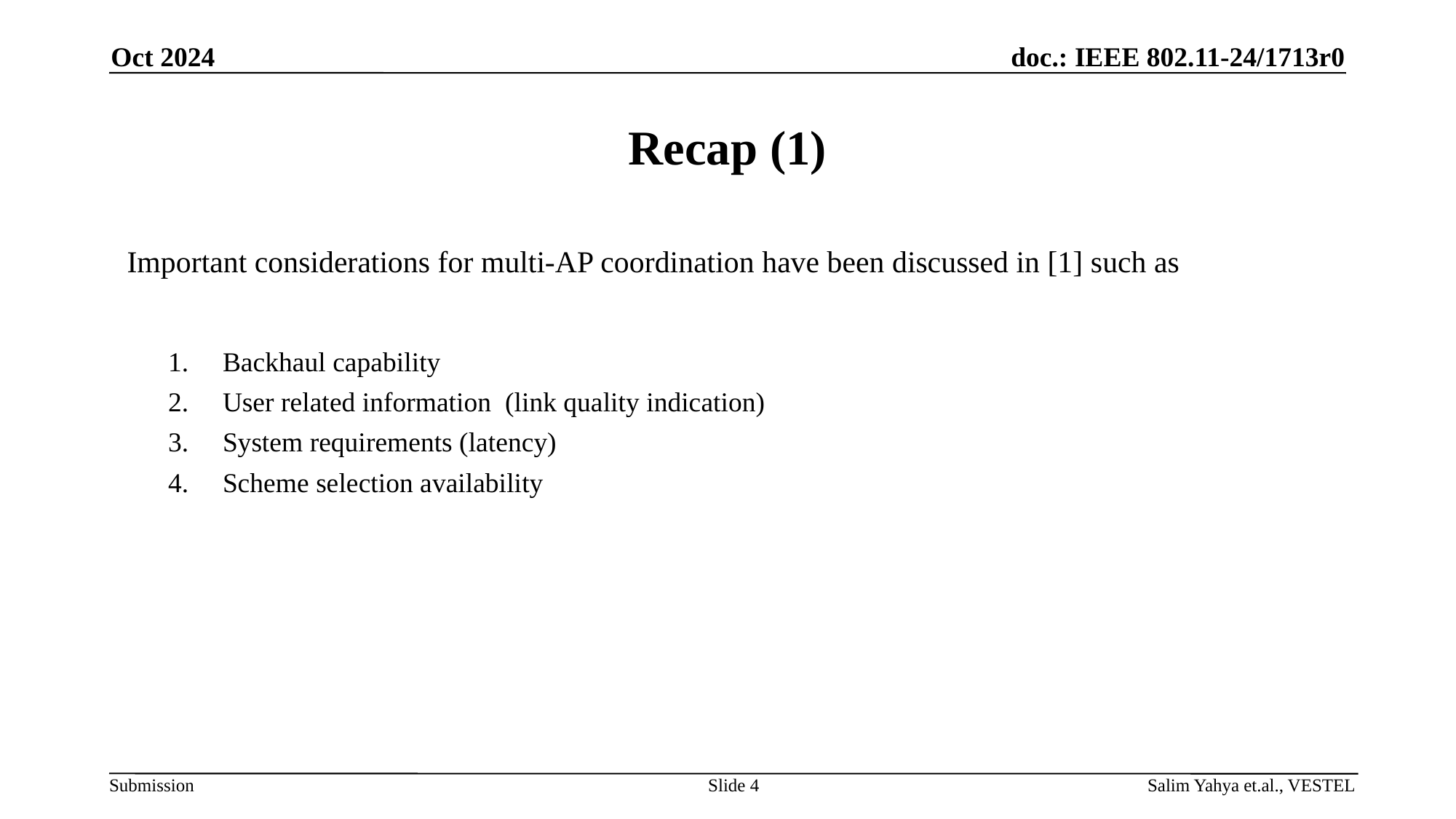

Oct 2024
# Recap (1)
Important considerations for multi-AP coordination have been discussed in [1] such as

Backhaul capability
User related information  (link quality indication)
System requirements (latency)
Scheme selection availability

Slide 4
Salim Yahya et.al., VESTEL